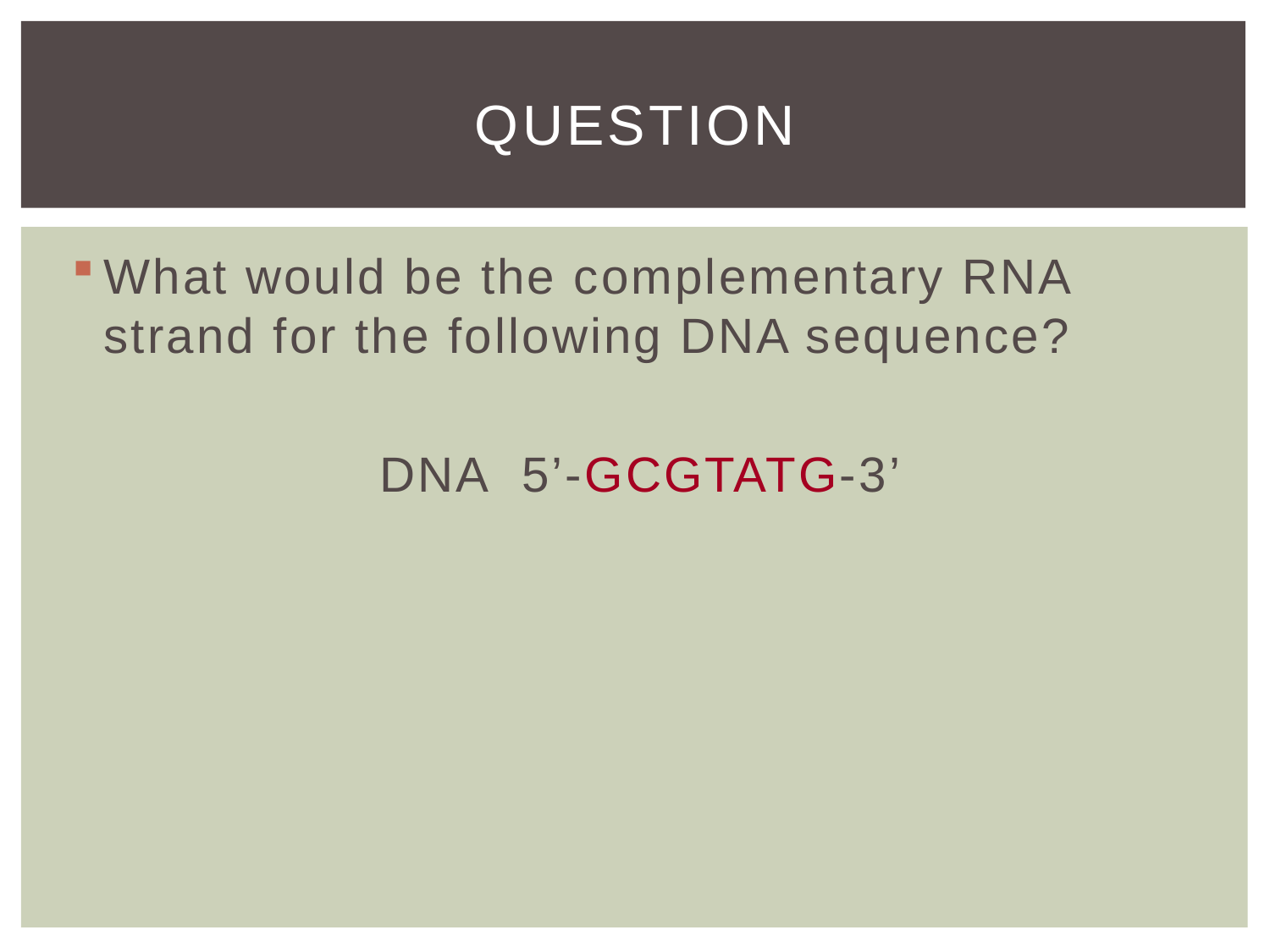

# Question
What would be the complementary RNA strand for the following DNA sequence?

DNA  5’-GCGTATG-3’